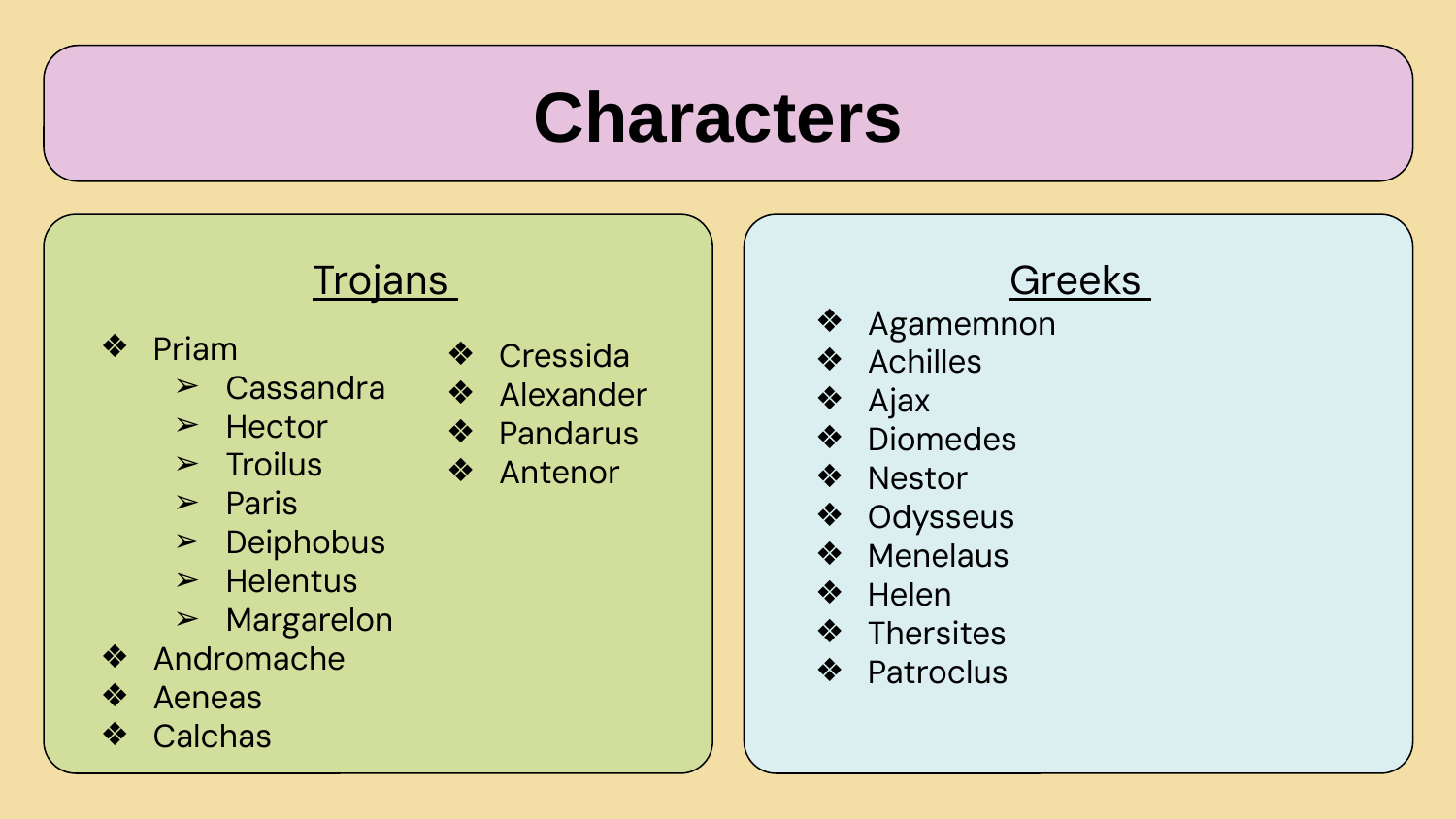

# Characters
Trojans
Greeks
Agamemnon
Achilles
Ajax
Diomedes
Nestor
Odysseus
Menelaus
Helen
Thersites
Patroclus
Priam
Cassandra
Hector
Troilus
Paris
Deiphobus
Helentus
Margarelon
Andromache
Aeneas
Calchas
Cressida
Alexander
Pandarus
Antenor